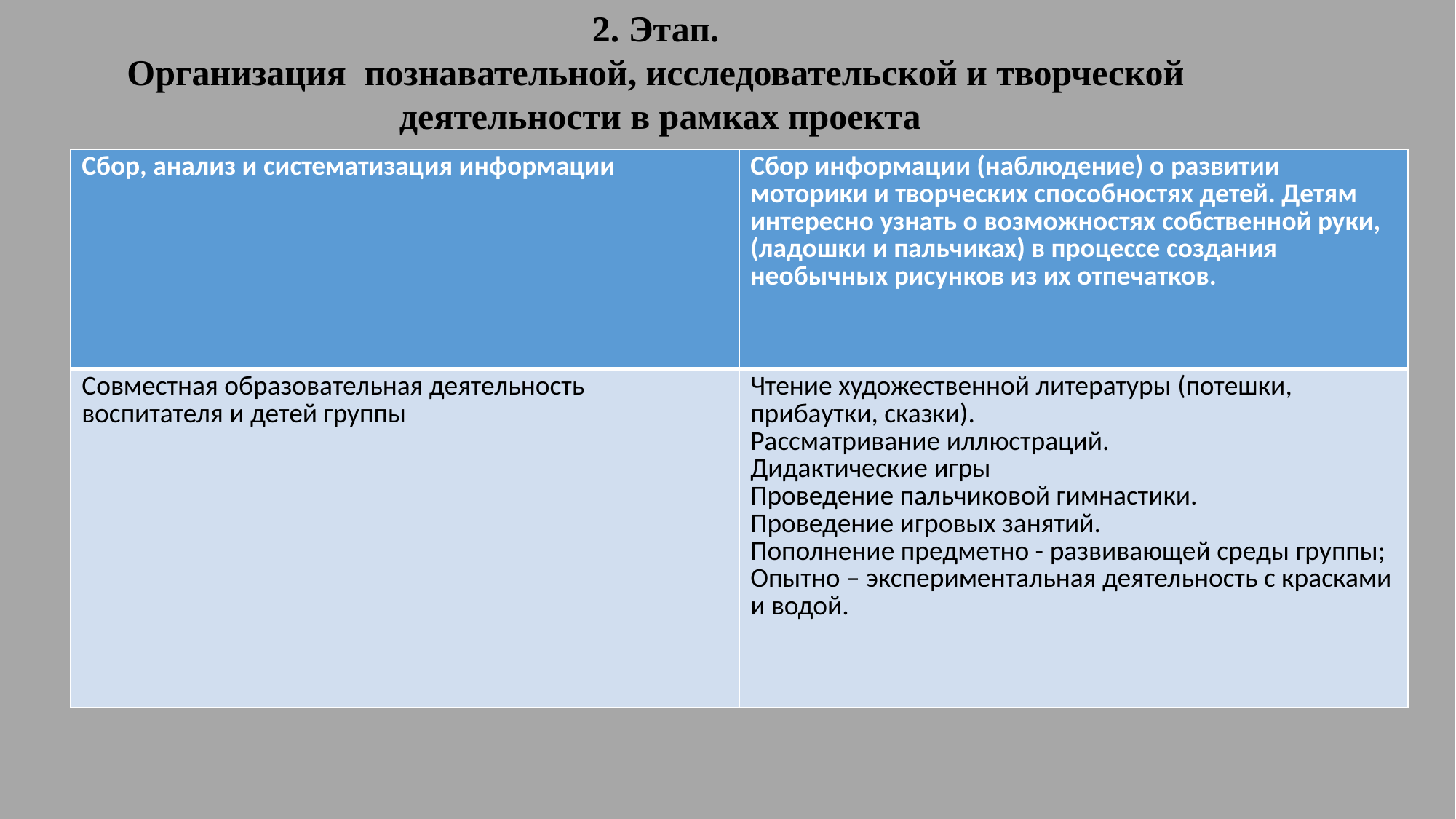

2. Этап.
Организация  познавательной, исследовательской и творческой  деятельности в рамках проекта
| Сбор, анализ и систематизация информации | Сбор информации (наблюдение) о развитии моторики и творческих способностях детей. Детям интересно узнать о возможностях собственной руки,(ладошки и пальчиках) в процессе создания необычных рисунков из их отпечатков. |
| --- | --- |
| Совместная образовательная деятельность воспитателя и детей группы | Чтение художественной литературы (потешки, прибаутки, сказки). Рассматривание иллюстраций. Дидактические игры Проведение пальчиковой гимнастики. Проведение игровых занятий. Пополнение предметно - развивающей среды группы; Опытно – экспериментальная деятельность с красками и водой. |